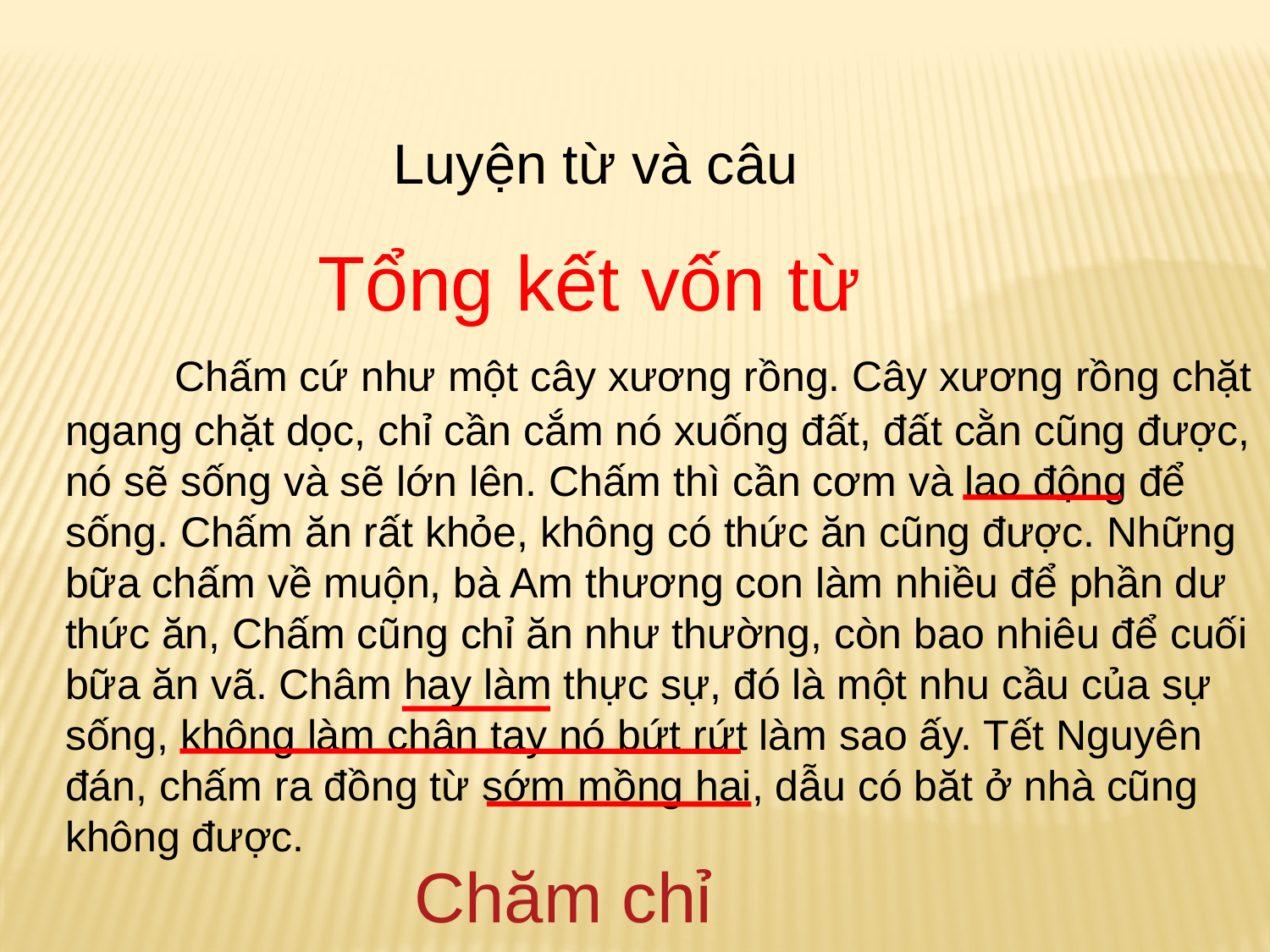

Luyện từ và câu
Tổng kết vốn từ

       Chấm cứ như một cây xương rồng. Cây xương rồng chặt ngang chặt dọc, chỉ cần cắm nó xuống đất, đất cằn cũng được, nó sẽ sống và sẽ lớn lên. Chấm thì cần cơm và lao động để sống. Chấm ăn rất khỏe, không có thức ăn cũng được. Những bữa chấm về muộn, bà Am thương con làm nhiều để phần dư thức ăn, Chấm cũng chỉ ăn như thường, còn bao nhiêu để cuối bữa ăn vã. Châm hay làm thực sự, đó là một nhu cầu của sự sống, không làm chân tay nó bứt rứt làm sao ấy. Tết Nguyên đán, chấm ra đồng từ sớm mồng hai, dẫu có băt ở nhà cũng không được.

Chăm chỉ